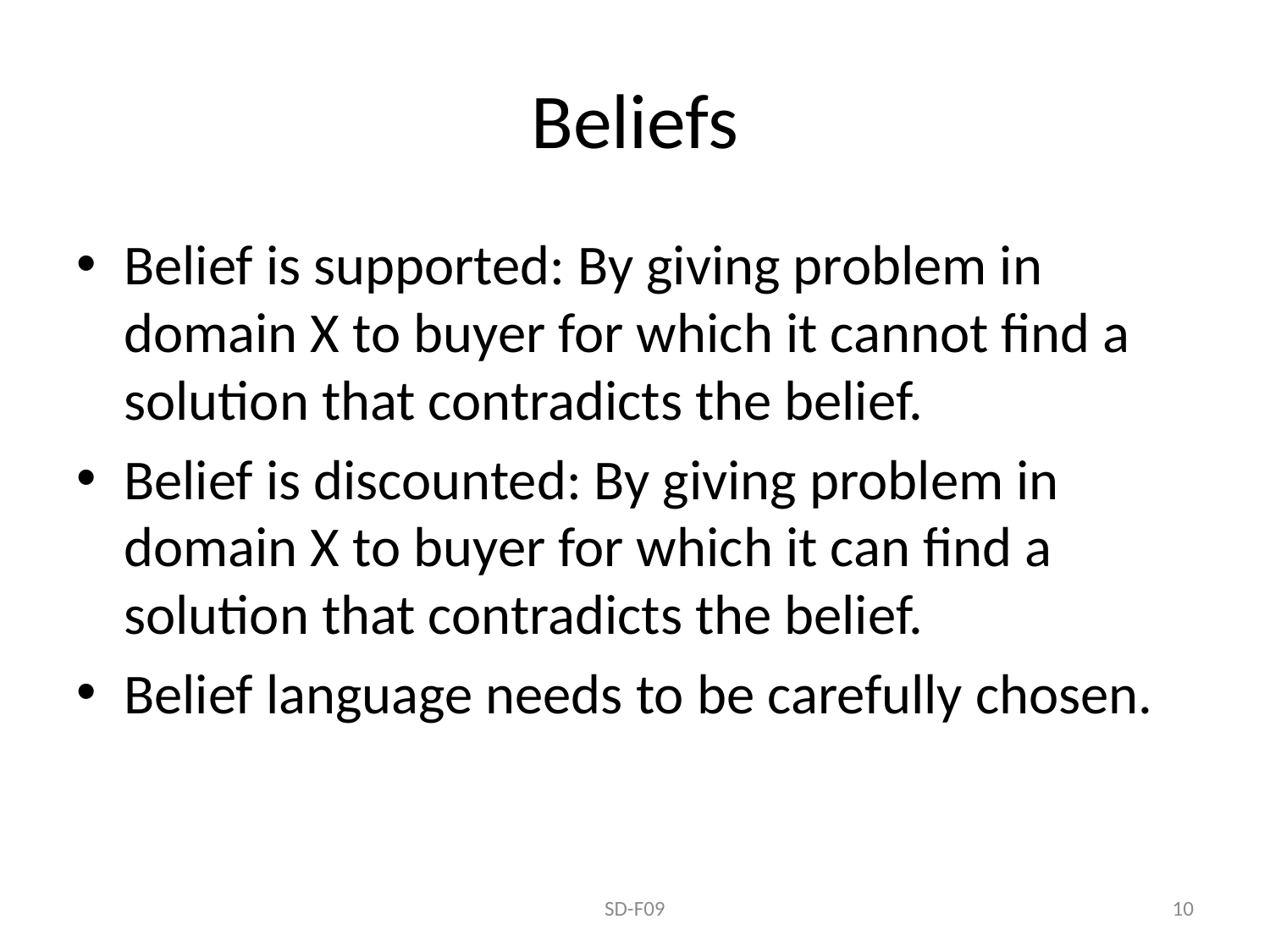

# Beliefs
Belief is supported: By giving problem in domain X to buyer for which it cannot find a solution that contradicts the belief.
Belief is discounted: By giving problem in domain X to buyer for which it can find a solution that contradicts the belief.
Belief language needs to be carefully chosen.
SD-F09
10